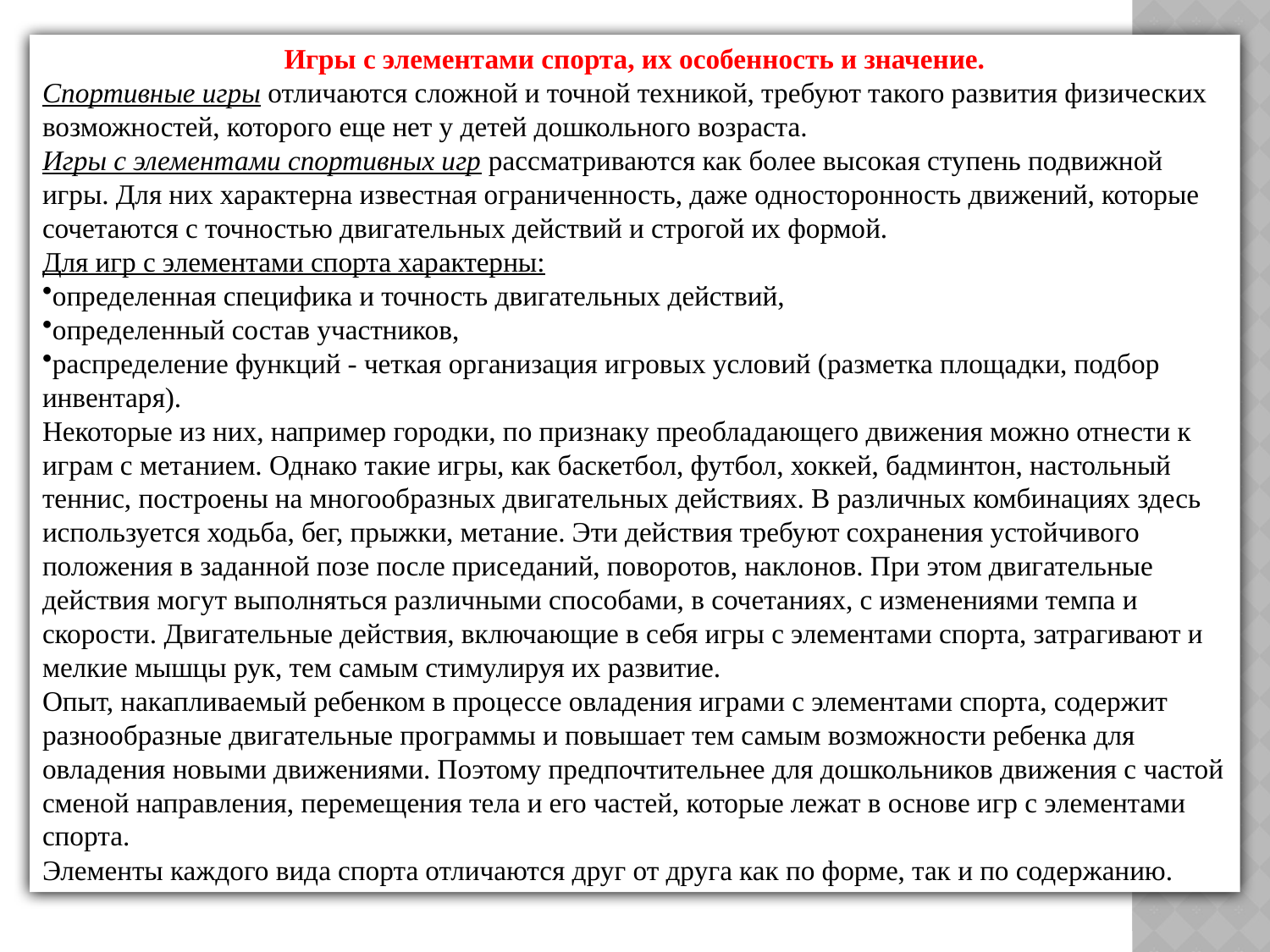

Игры с элементами спорта, их особенность и значение.
Спортивные игры отличаются сложной и точной техникой, требуют такого развития физических возможностей, которого еще нет у детей дошкольного возраста.
Игры с элементами спортивных игр рассматриваются как более высокая ступень подвижной игры. Для них характерна известная ограниченность, даже односторонность движений, которые сочетаются с точностью двигательных действий и строгой их формой.
Для игр с элементами спорта характерны:
определенная специфика и точность двигательных действий,
определенный состав участников,
распределение функций - четкая организация игровых условий (разметка площадки, подбор инвентаря).
Некоторые из них, например городки, по признаку преобладающего движения можно отнести к играм с метанием. Однако такие игры, как баскетбол, футбол, хоккей, бадминтон, настольный теннис, построены на многообразных двигательных действиях. В различных комбинациях здесь используется ходьба, бег, прыжки, метание. Эти действия требуют сохранения устойчивого положения в заданной позе после приседаний, поворотов, наклонов. При этом двигательные действия могут выполняться различными способами, в сочетаниях, с изменениями темпа и скорости. Двигательные действия, включающие в себя игры с элементами спорта, затрагивают и мелкие мышцы рук, тем самым стимулируя их развитие.
Опыт, накапливаемый ребенком в процессе овладения играми с элементами спорта, содержит разнообразные двигательные программы и повышает тем самым возможности ребенка для овладения новыми движениями. Поэтому предпочтительнее для дошкольников движения с частой сменой направления, перемещения тела и его частей, которые лежат в основе игр с элементами спорта.
Элементы каждого вида спорта отличаются друг от друга как по форме, так и по содержанию.